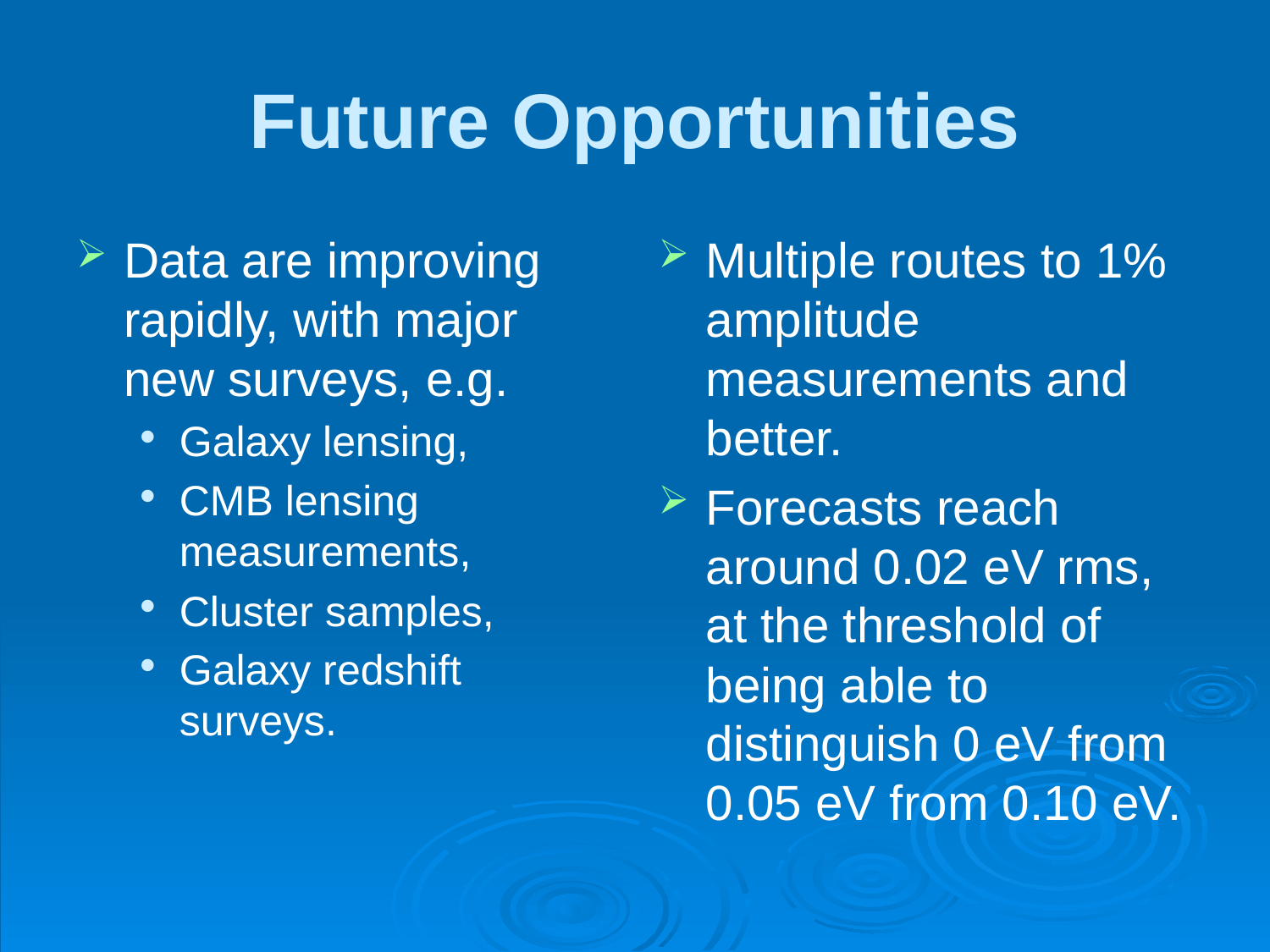

# Future Opportunities
Data are improving rapidly, with major new surveys, e.g.
Galaxy lensing,
CMB lensing measurements,
Cluster samples,
Galaxy redshift surveys.
Multiple routes to 1% amplitude measurements and better.
Forecasts reach around 0.02 eV rms, at the threshold of being able to distinguish 0 eV from 0.05 eV from 0.10 eV.